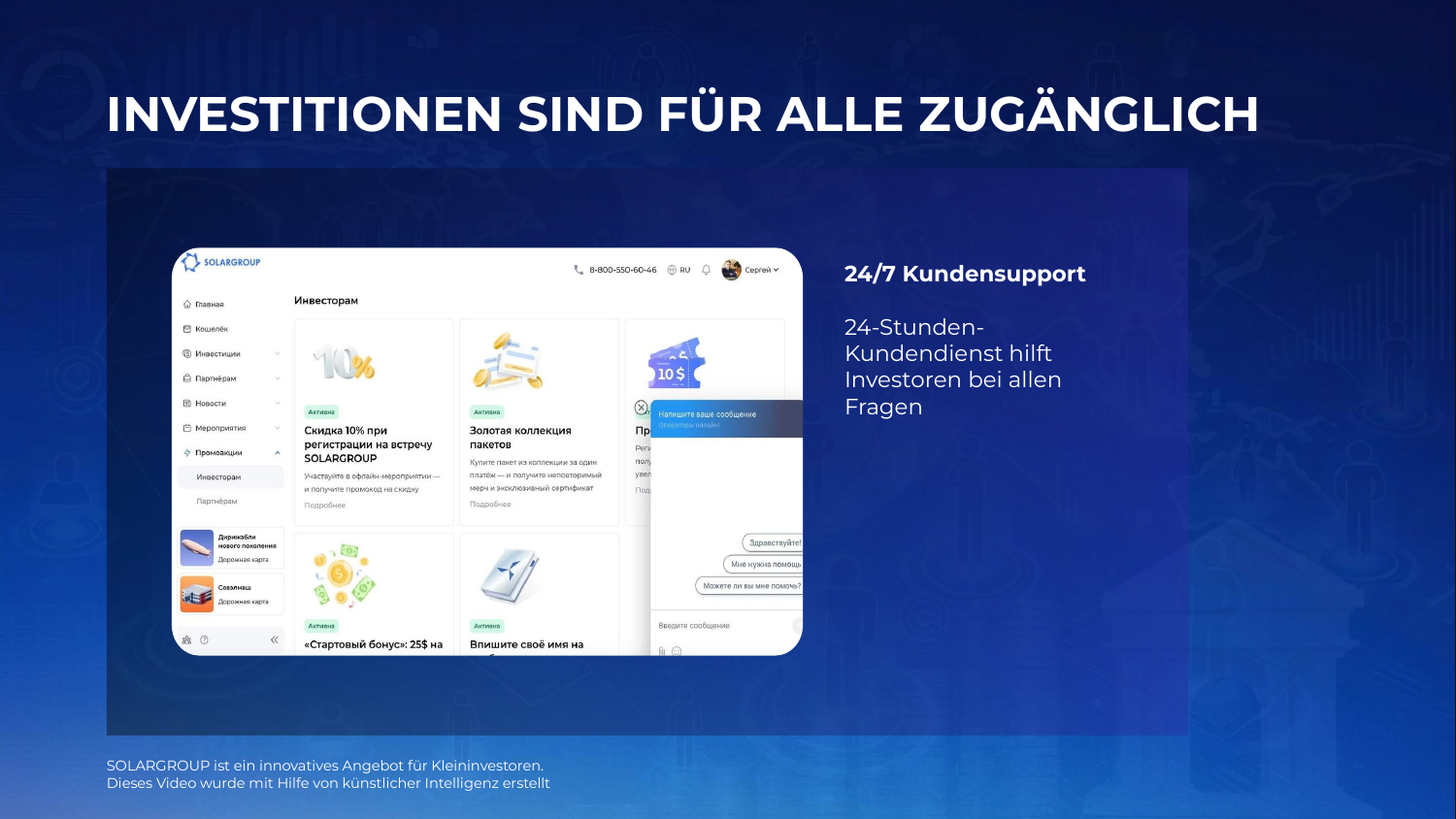

INVESTITIONEN SIND FÜR ALLE ZUGÄNGLICH

24/7 Kundensupport

24-Stunden-Kundendienst hilft Investoren bei allen Fragen

SOLARGROUP ist ein innovatives Angebot für Kleininvestoren.
Dieses Video wurde mit Hilfe von künstlicher Intelligenz erstellt